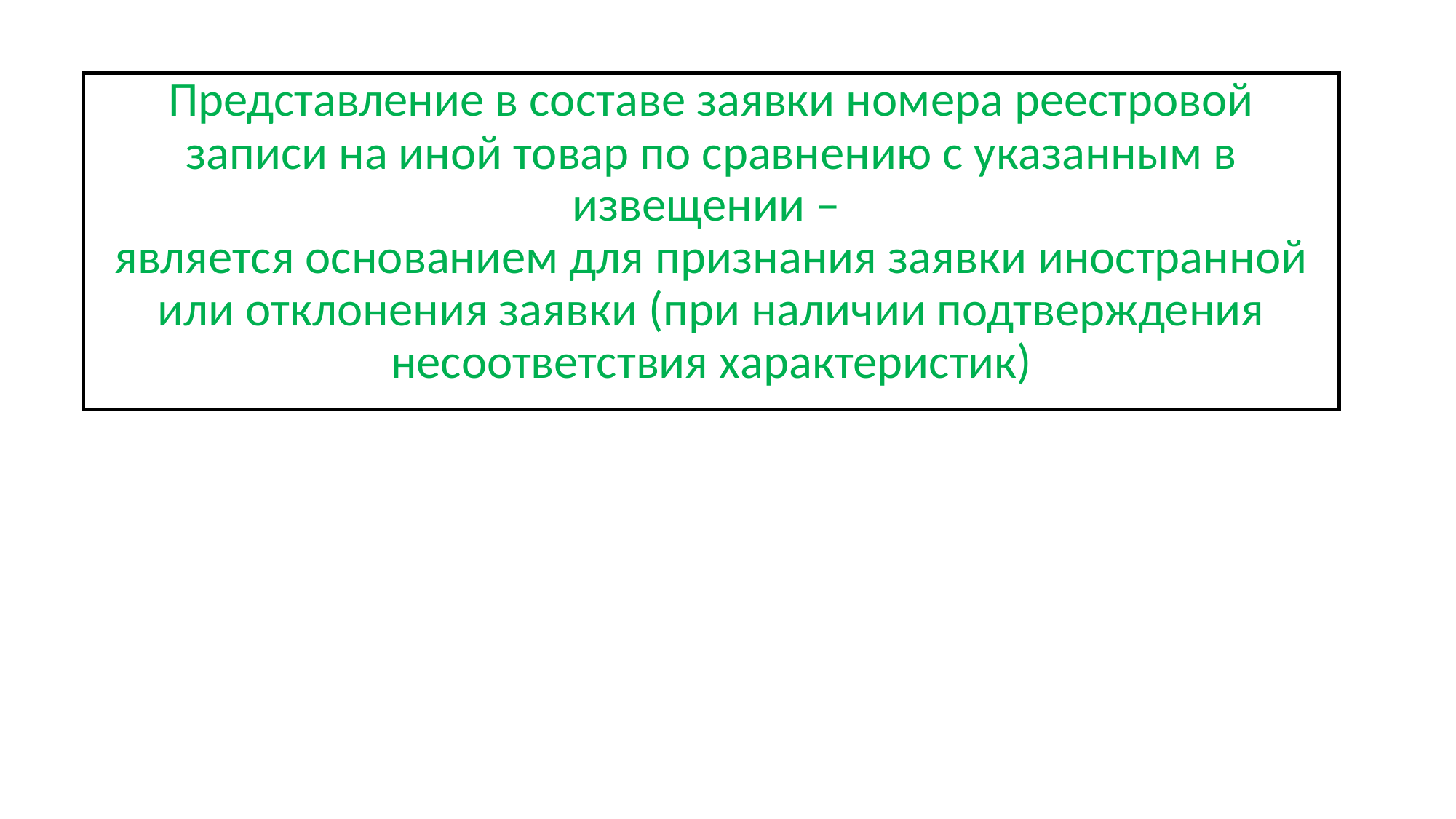

# Представление в составе заявки номера реестровой записи на иной товар по сравнению с указанным в извещении – является основанием для признания заявки иностранной или отклонения заявки (при наличии подтверждения несоответствия характеристик)